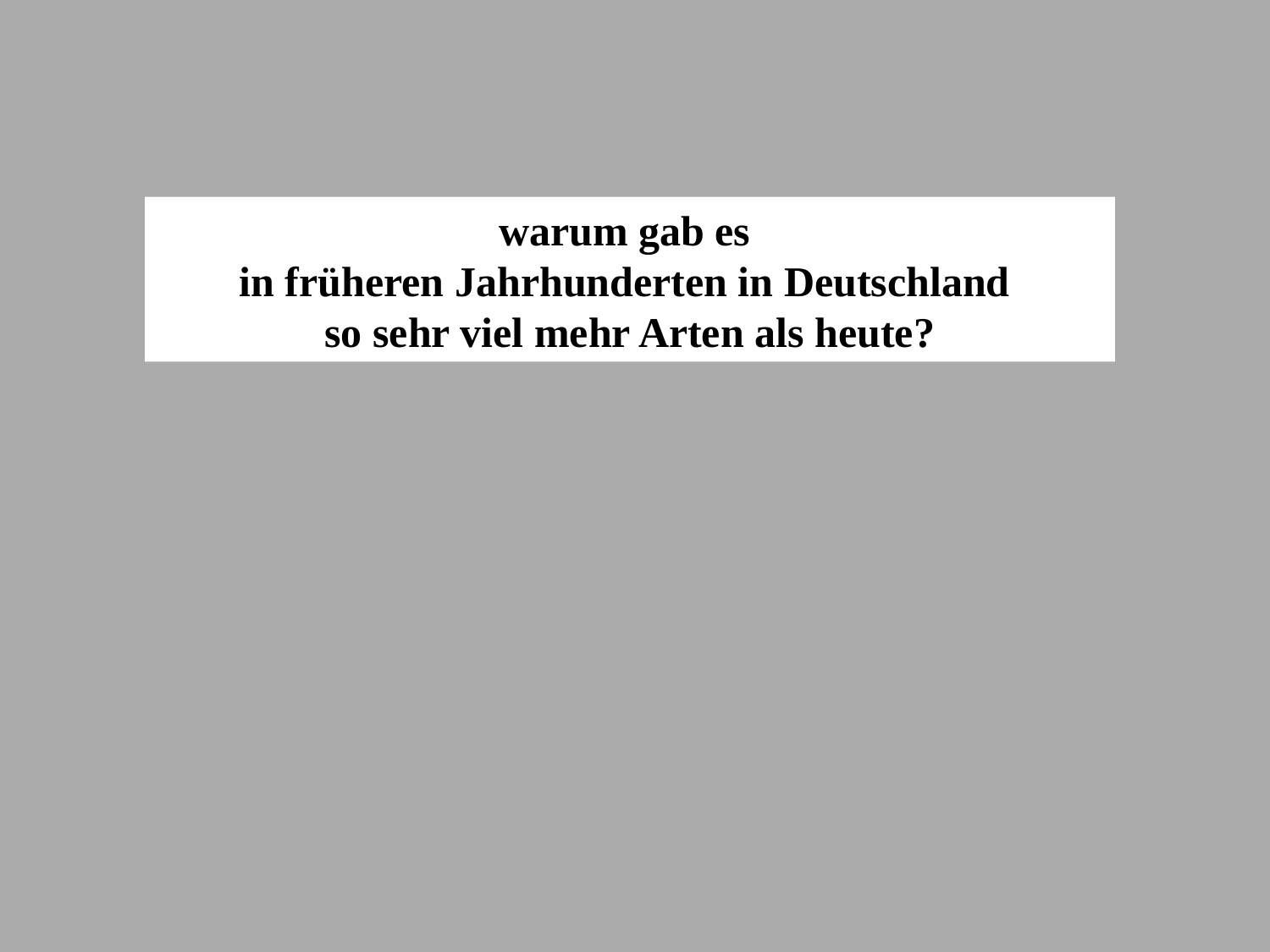

warum gab es
in früheren Jahrhunderten in Deutschland
so sehr viel mehr Arten als heute?